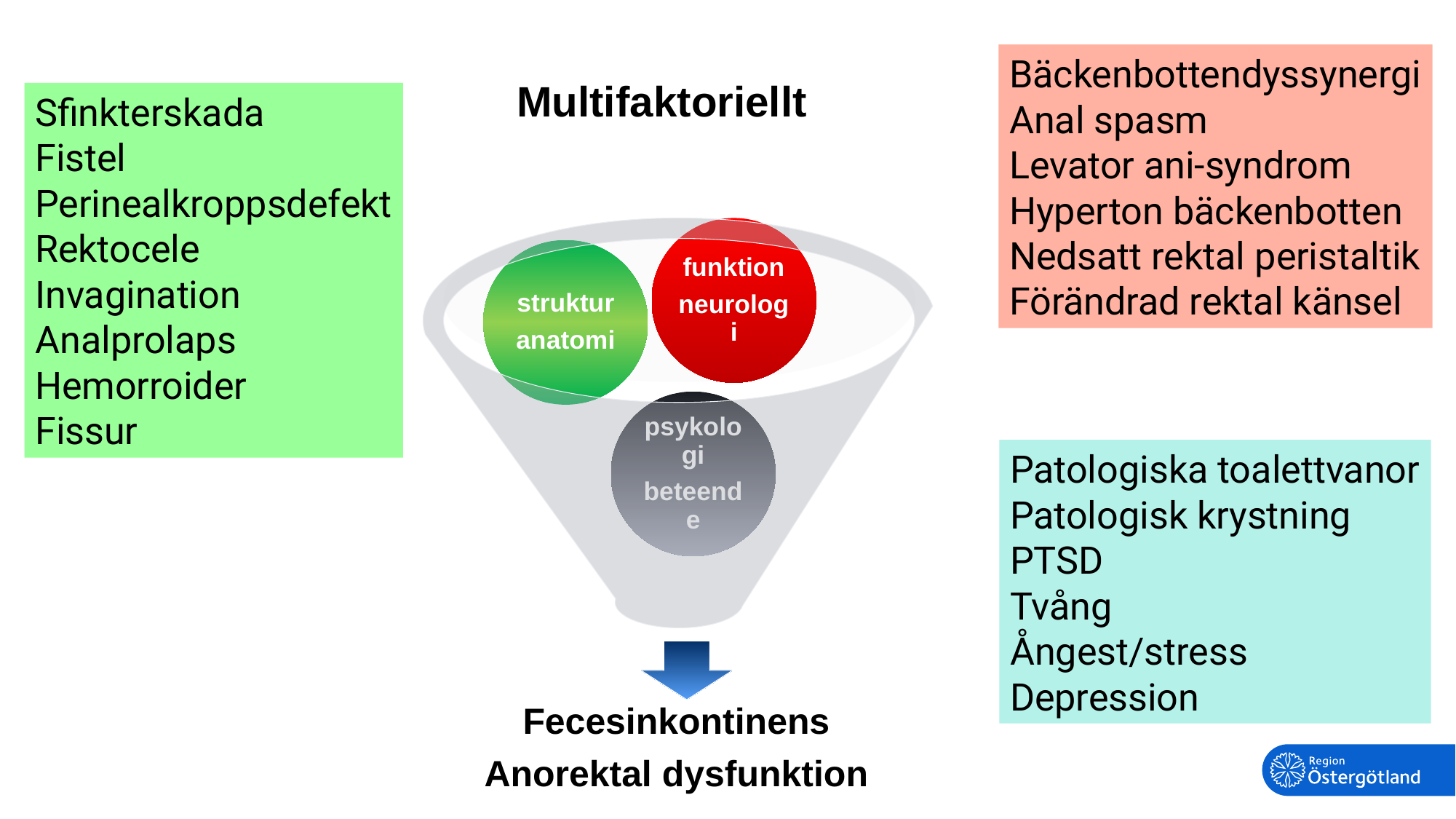

Bäckenbottendyssynergi
Anal spasm
Levator ani-syndrom
Hyperton bäckenbotten
Nedsatt rektal peristaltik
Förändrad rektal känsel
Multifaktoriellt
Sfinkterskada
Fistel
Perinealkroppsdefekt
Rektocele
Invagination
Analprolaps
Hemorroider
Fissur
Fecesinkontinens
Anorektal dysfunktion
psykologi
beteende
struktur
anatomi
funktion
neurologi
Patologiska toalettvanor
Patologisk krystning
PTSD
Tvång
Ångest/stress
Depression